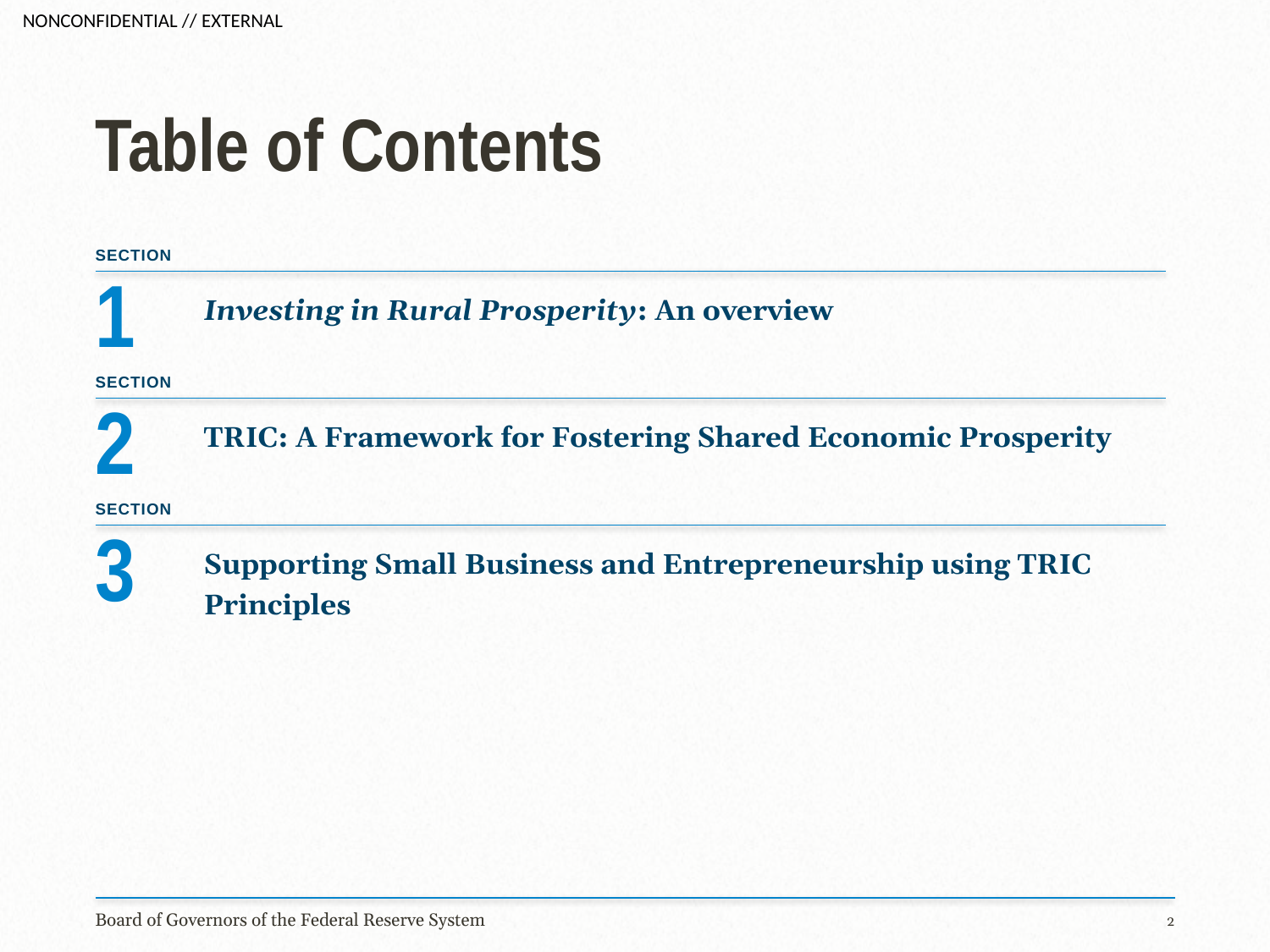

# Table of Contents
SECTION
1
Investing in Rural Prosperity: An overview

SECTION
2
TRIC: A Framework for Fostering Shared Economic Prosperity

SECTION
3
Supporting Small Business and Entrepreneurship using TRIC Principles